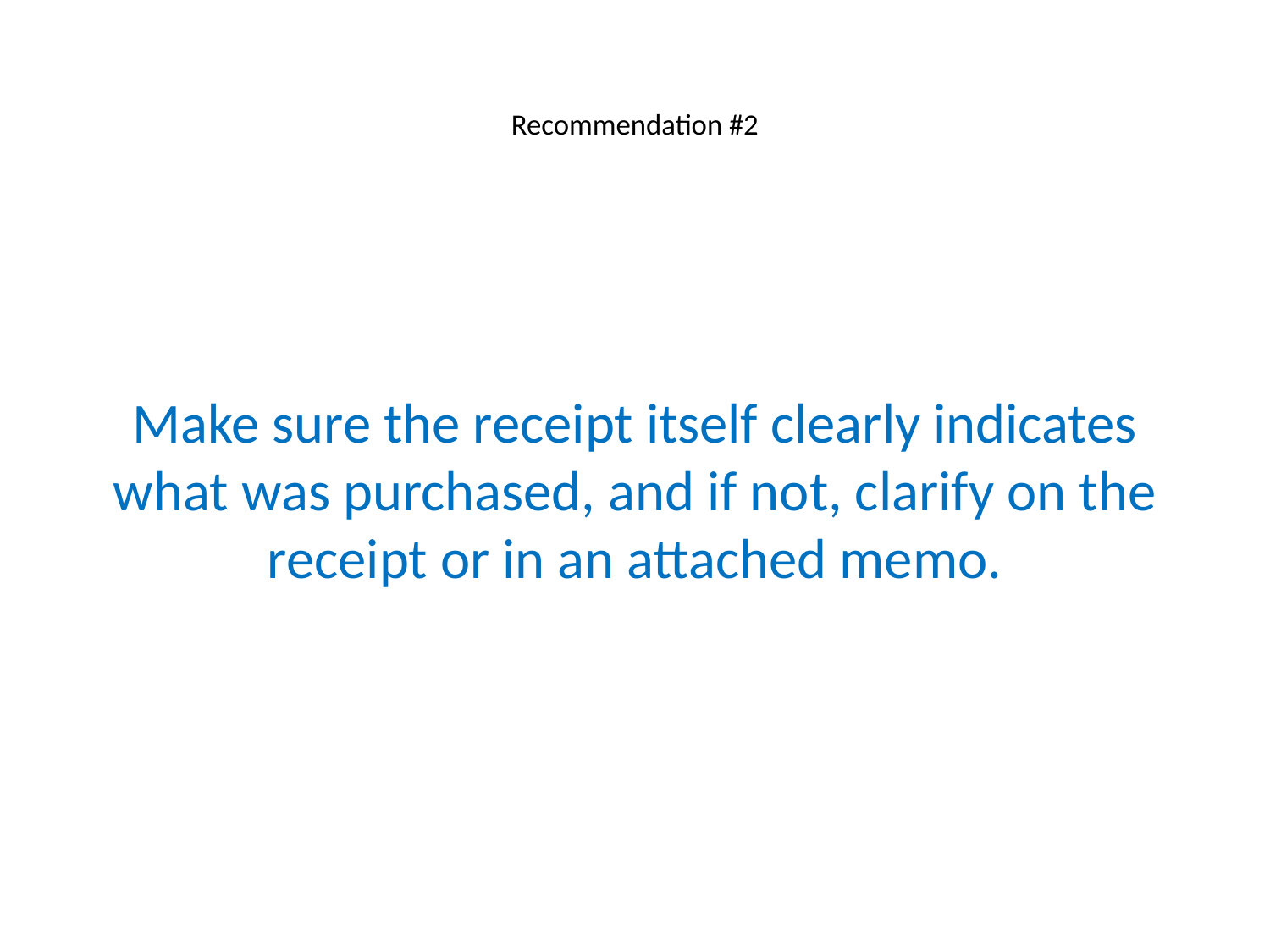

# Recommendation #2

Make sure the receipt itself clearly indicates what was purchased, and if not, clarify on the receipt or in an attached memo.